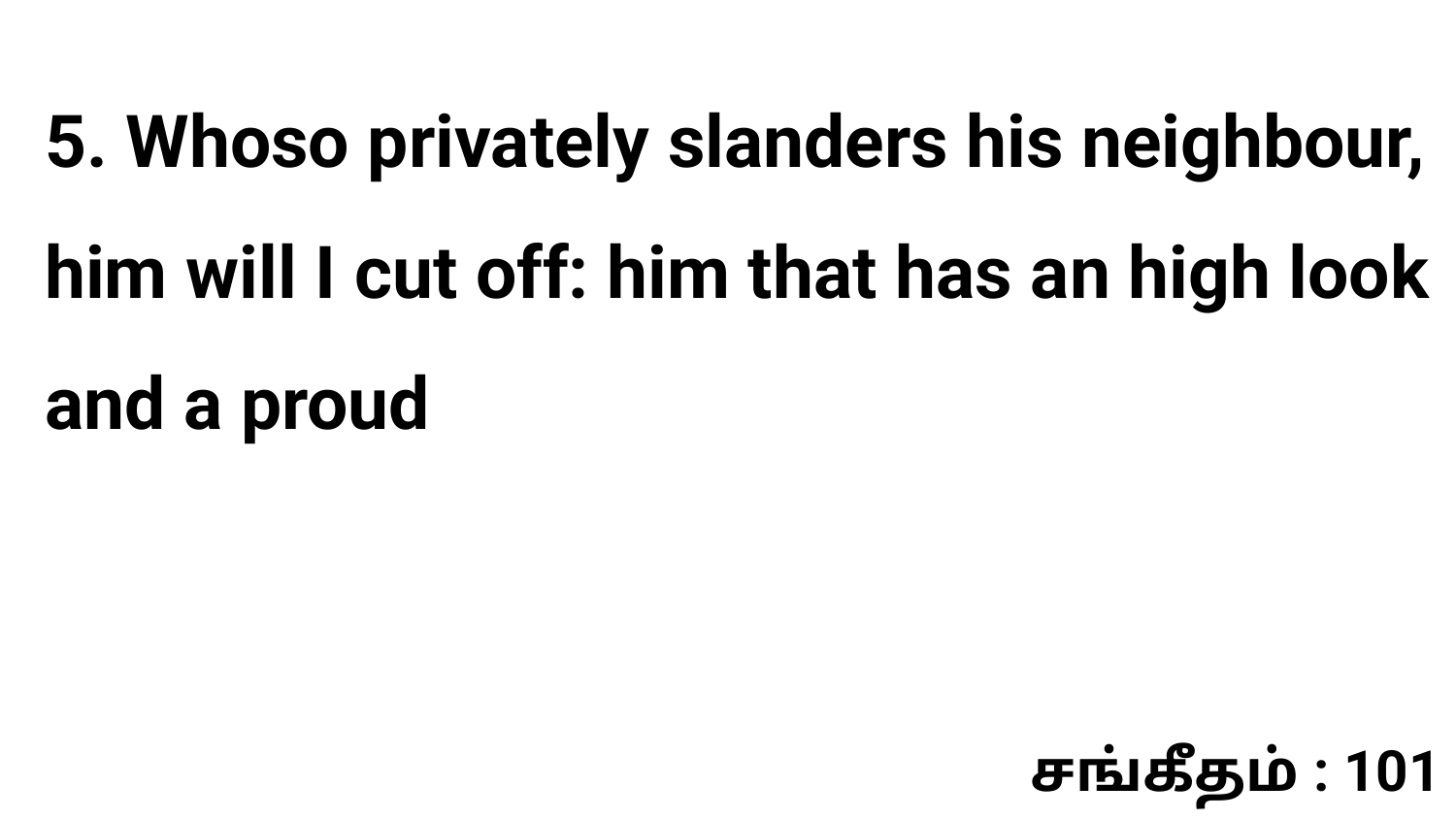

5. Whoso privately slanders his neighbour, him will I cut off: him that has an high look and a proud
சங்கீதம் : 101